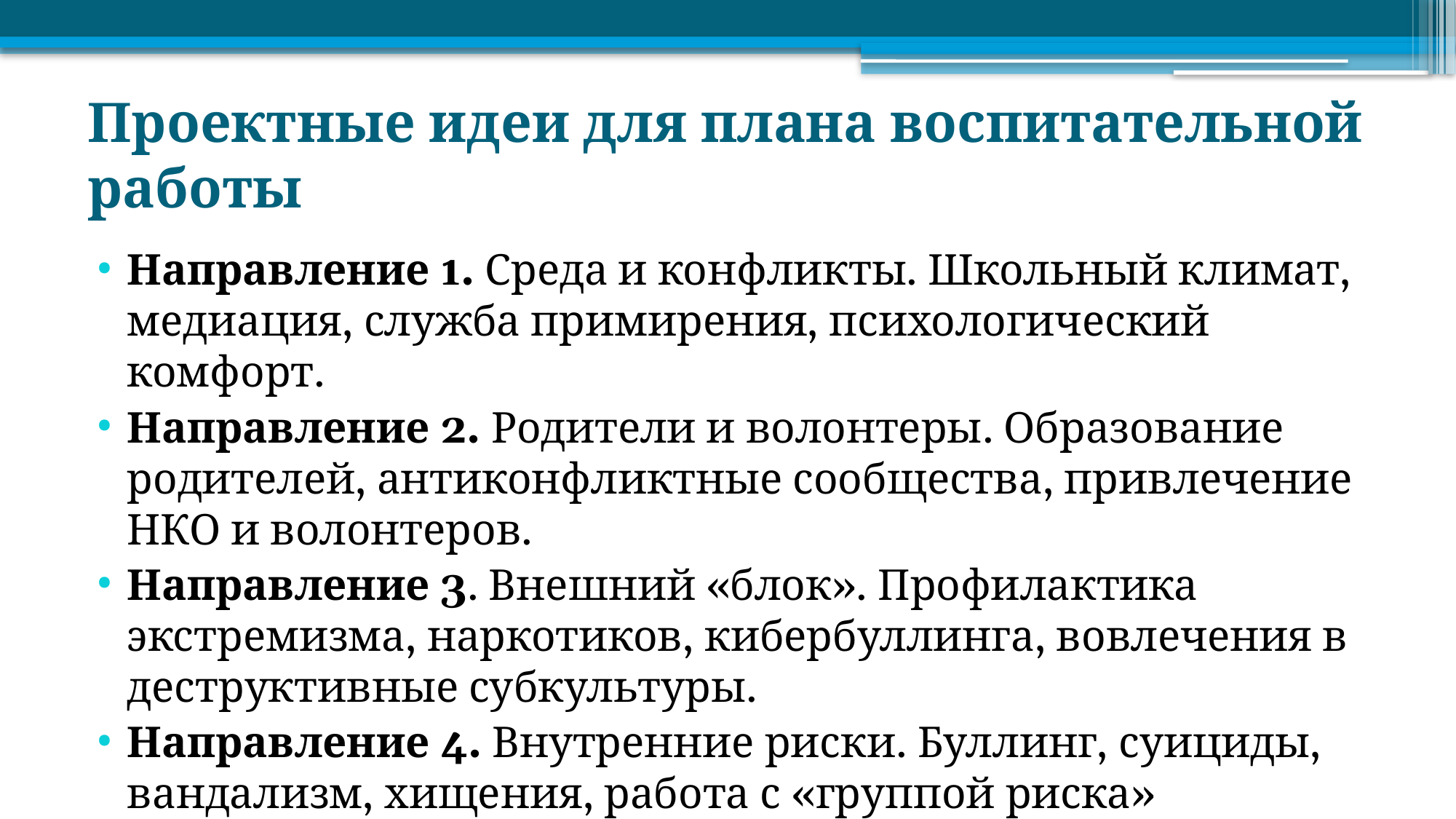

# Проектные идеи для плана воспитательной работы
Направление 1. Среда и конфликты. Школьный климат, медиация, служба примирения, психологический комфорт.
Направление 2. Родители и волонтеры. Образование родителей, антиконфликтные сообщества, привлечение НКО и волонтеров.
Направление 3. Внешний «блок». Профилактика экстремизма, наркотиков, кибербуллинга, вовлечения в деструктивные субкультуры.
Направление 4. Внутренние риски. Буллинг, суициды, вандализм, хищения, работа с «группой риска»